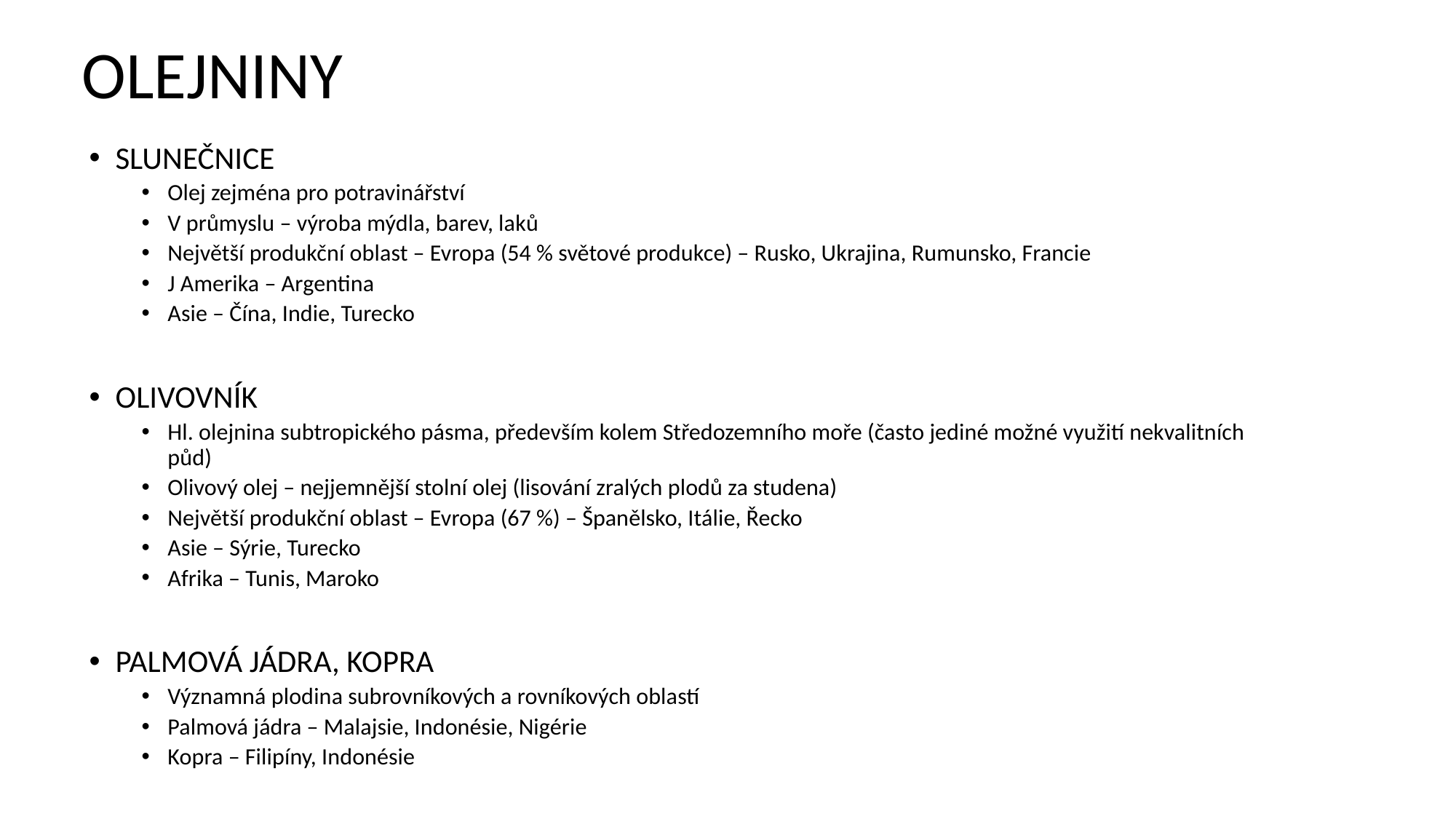

# OLEJNINY
SLUNEČNICE
Olej zejména pro potravinářství
V průmyslu – výroba mýdla, barev, laků
Největší produkční oblast – Evropa (54 % světové produkce) – Rusko, Ukrajina, Rumunsko, Francie
J Amerika – Argentina
Asie – Čína, Indie, Turecko

OLIVOVNÍK
Hl. olejnina subtropického pásma, především kolem Středozemního moře (často jediné možné využití nekvalitních půd)
Olivový olej – nejjemnější stolní olej (lisování zralých plodů za studena)
Největší produkční oblast – Evropa (67 %) – Španělsko, Itálie, Řecko
Asie – Sýrie, Turecko
Afrika – Tunis, Maroko

PALMOVÁ JÁDRA, KOPRA
Významná plodina subrovníkových a rovníkových oblastí
Palmová jádra – Malajsie, Indonésie, Nigérie
Kopra – Filipíny, Indonésie